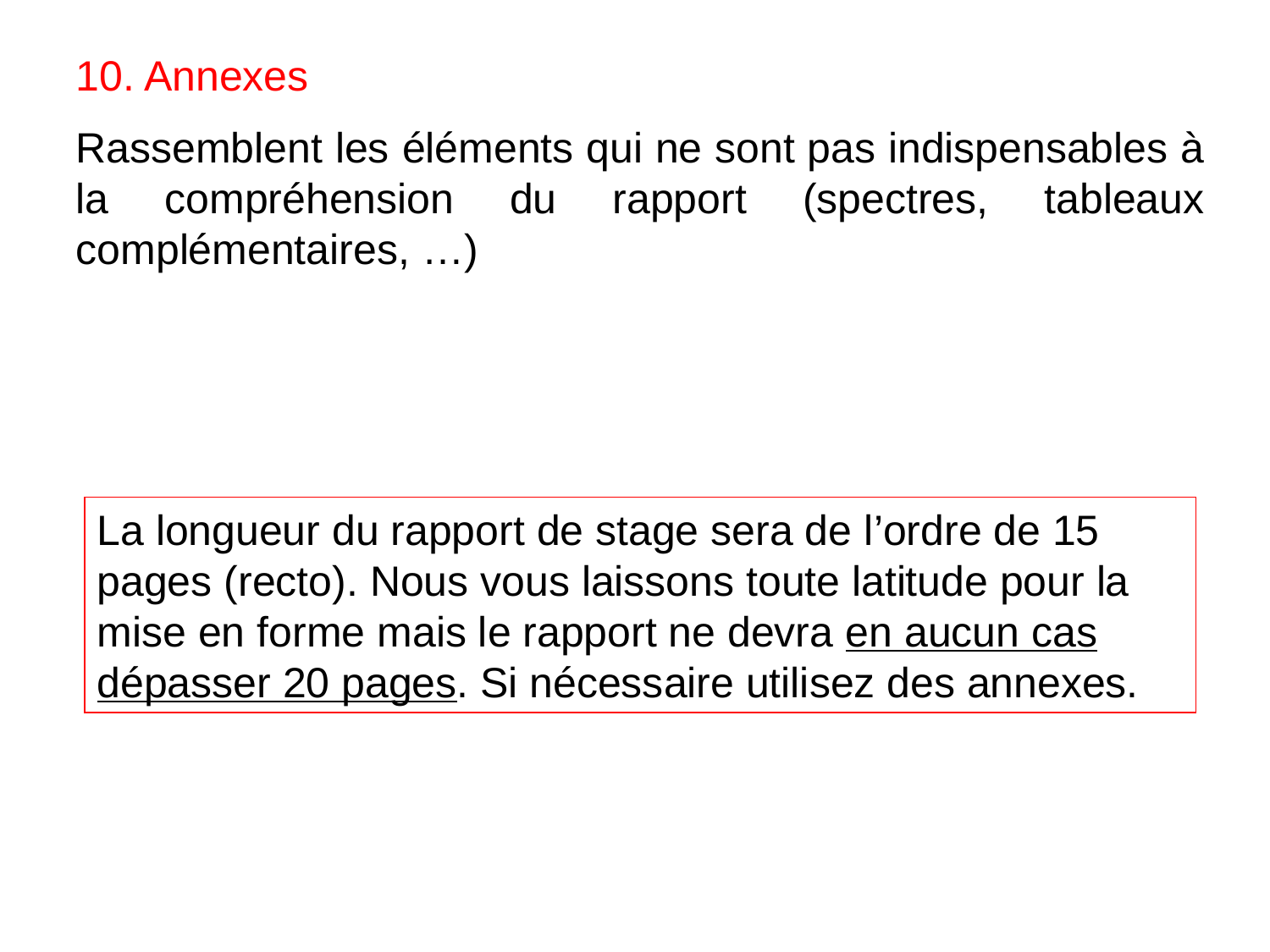

10. Annexes
Rassemblent les éléments qui ne sont pas indispensables à la compréhension du rapport (spectres, tableaux complémentaires, …)

La longueur du rapport de stage sera de l’ordre de 15 pages (recto). Nous vous laissons toute latitude pour la mise en forme mais le rapport ne devra en aucun cas dépasser 20 pages. Si nécessaire utilisez des annexes.